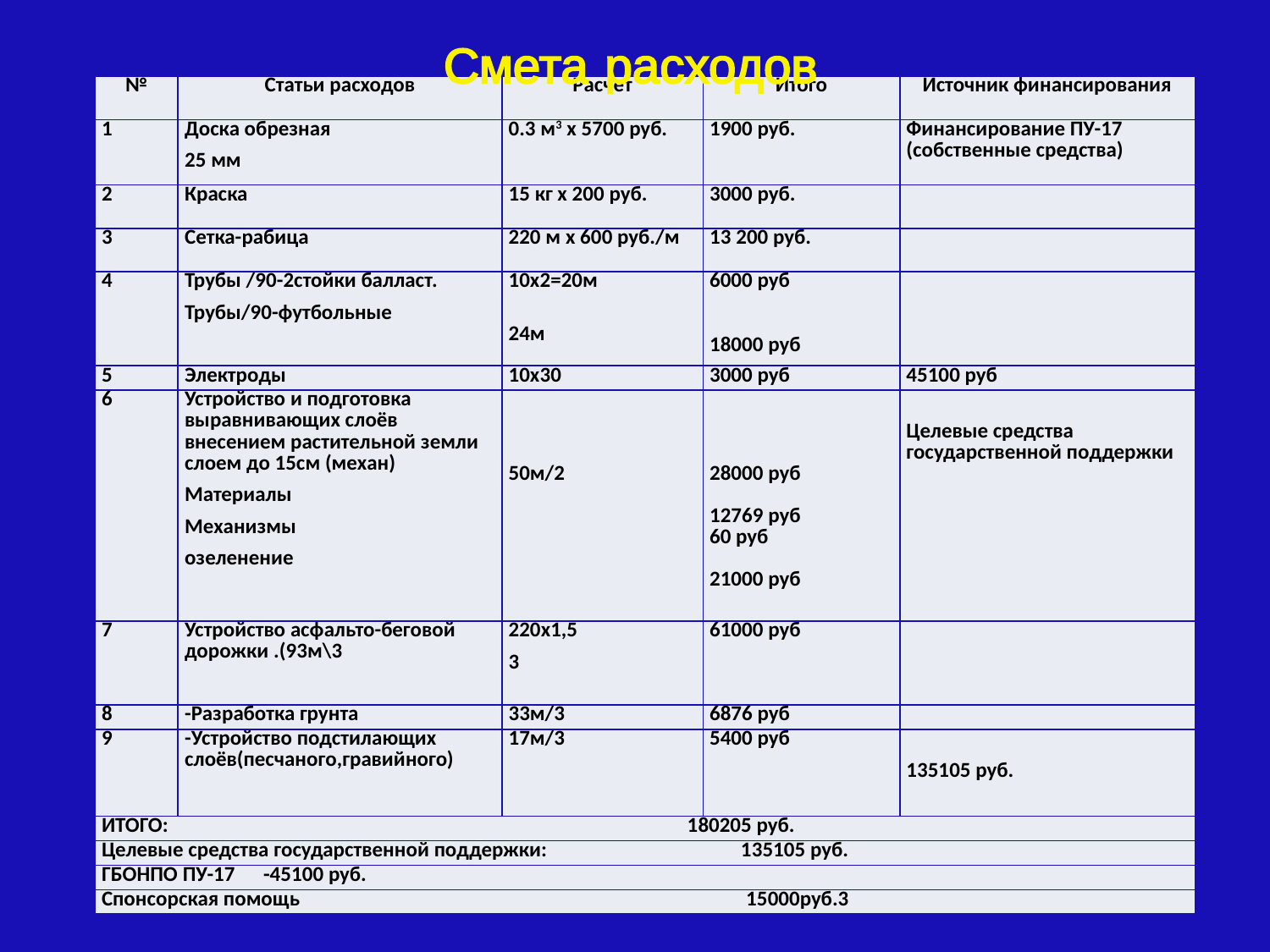

Смета расходов
| № | Статьи расходов | Расчет | Итого | Источник финансирования |
| --- | --- | --- | --- | --- |
| 1 | Доска обрезная 25 мм | 0.3 м3 х 5700 руб. | 1900 руб. | Финансирование ПУ-17 (собственные средства) |
| 2 | Краска | 15 кг х 200 руб. | 3000 руб. |  |
| 3 | Сетка-рабица | 220 м x 600 руб./м | 13 200 руб. |  |
| 4 | Трубы /90-2стойки балласт. Трубы/90-футбольные | 10х2=20м   24м | 6000 руб   18000 руб |  |
| 5 | Электроды | 10х30 | 3000 руб | 45100 руб |
| 6 | Устройство и подготовка выравнивающих слоёв внесением растительной земли слоем до 15см (механ) Материалы Механизмы озеленение | 50м/2 | 28000 руб   12769 руб 60 руб   21000 руб | Целевые средства государственной поддержки |
| 7 | Устройство асфальто-беговой дорожки .(93м\3 | 220х1,5 3 | 61000 руб |  |
| 8 | -Разработка грунта | 33м/3 | 6876 руб |  |
| 9 | -Устройство подстилающих слоёв(песчаного,гравийного) | 17м/3 | 5400 руб | 135105 руб. |
| ИТОГО:   180205 руб. |  |  |  |  |
| Целевые средства государственной поддержки: 135105 руб. |  |  |  |  |
| ГБОНПО ПУ-17 -45100 руб. |  |  |  |  |
| Спонсорская помощь 15000руб.3 |  |  |  |  |